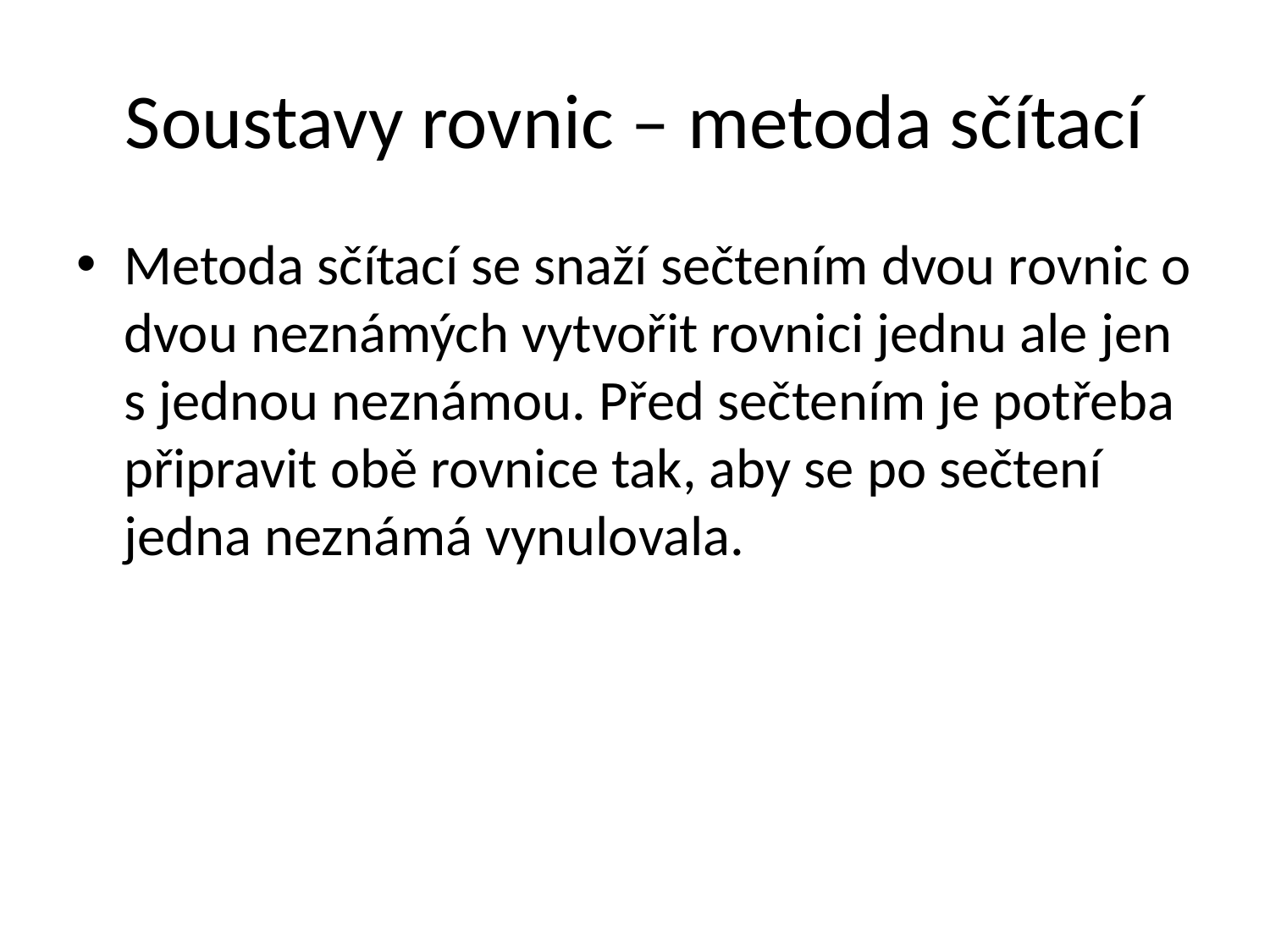

# Soustavy rovnic – metoda sčítací
Metoda sčítací se snaží sečtením dvou rovnic o dvou neznámých vytvořit rovnici jednu ale jen s jednou neznámou. Před sečtením je potřeba připravit obě rovnice tak, aby se po sečtení jedna neznámá vynulovala.